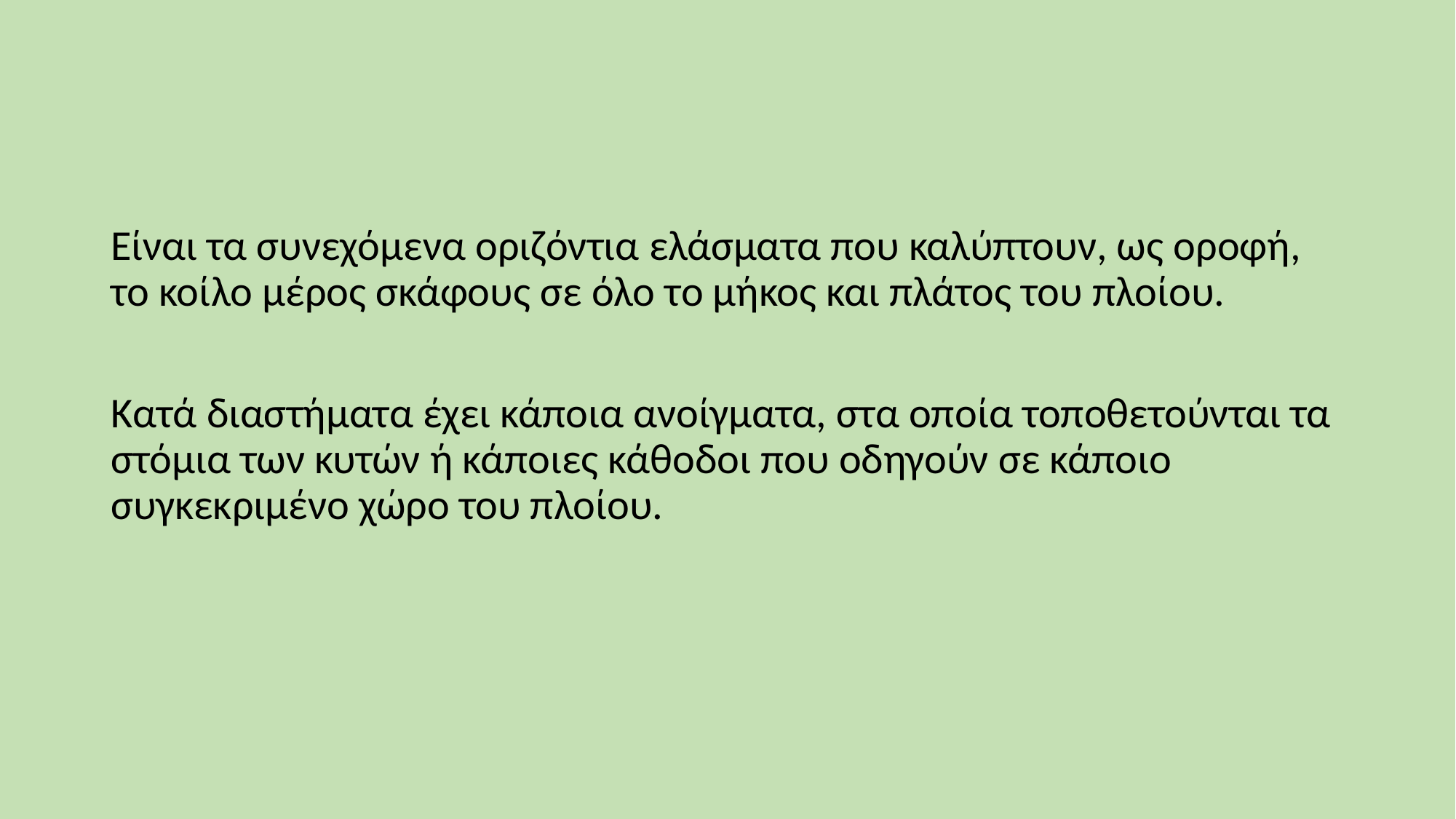

Είναι τα συνεχόμενα οριζόντια ελάσματα που καλύπτουν, ως οροφή, το κοίλο μέρος σκάφους σε όλο το μήκος και πλάτος του πλοίου.

Κατά διαστήματα έχει κάποια ανοίγματα, στα οποία τοποθετούνται τα στόμια των κυτών ή κάποιες κάθοδοι που οδηγούν σε κάποιο συγκεκριμένο χώρο του πλοίου.